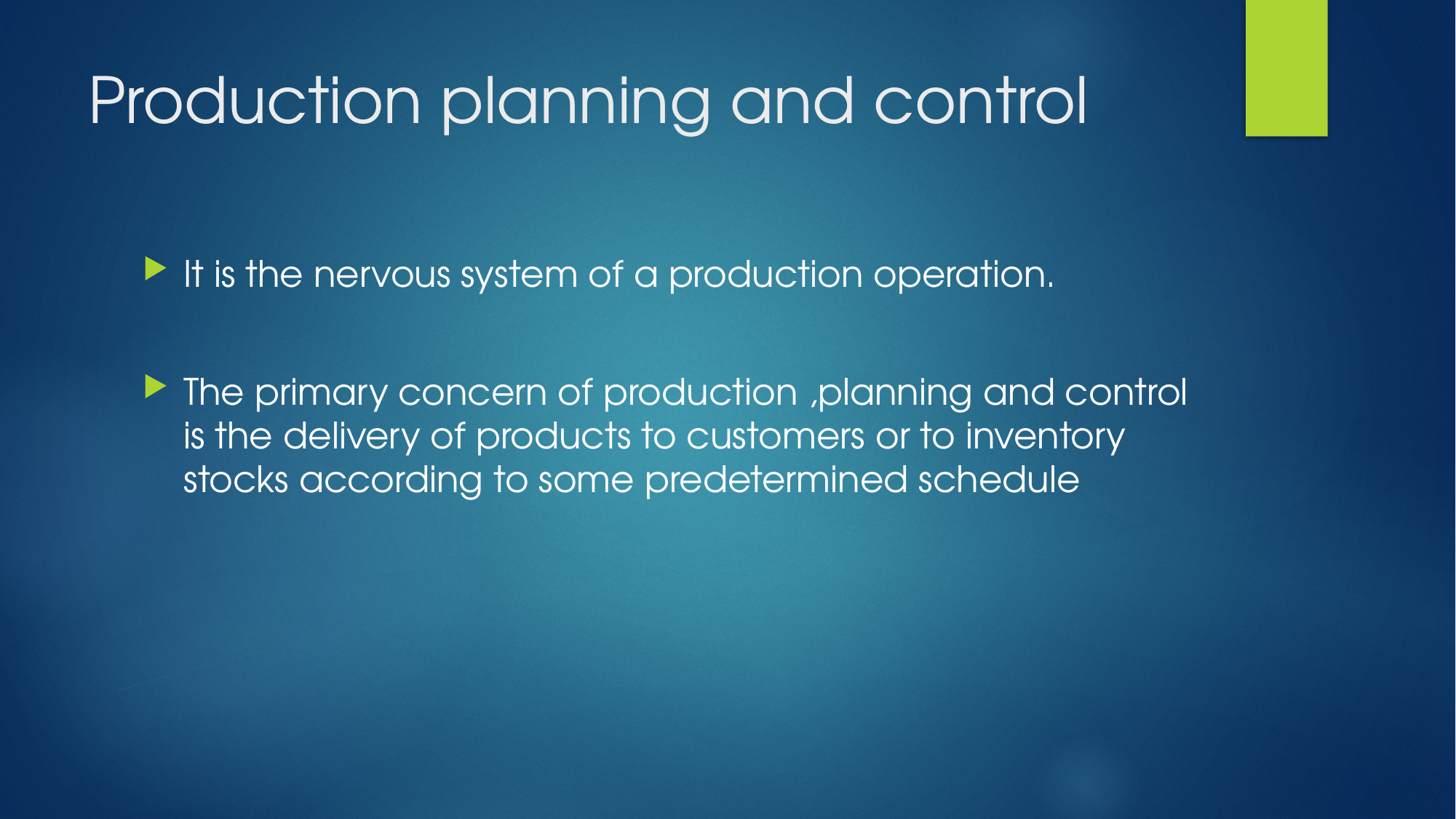

# Production planning and control
It is the nervous system of a production operation.

The primary concern of production ,planning and control is the delivery of products to customers or to inventory stocks according to some predetermined schedule